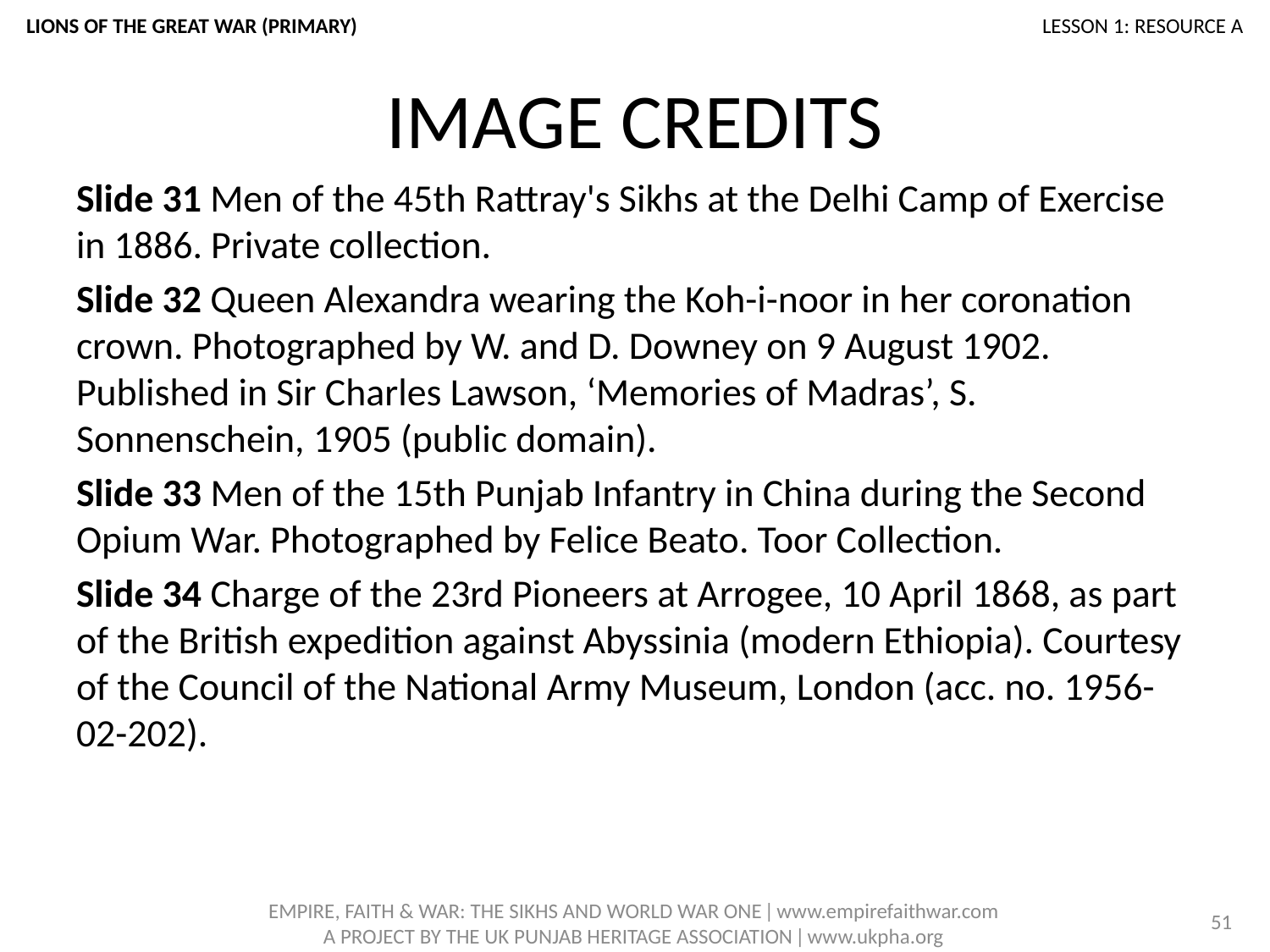

LIONS OF THE GREAT WAR (PRIMARY)						LESSON 1: RESOURCE A
# IMAGE CREDITS
Slide 31 Men of the 45th Rattray's Sikhs at the Delhi Camp of Exercise in 1886. Private collection.
Slide 32 Queen Alexandra wearing the Koh-i-noor in her coronation crown. Photographed by W. and D. Downey on 9 August 1902. Published in Sir Charles Lawson, ‘Memories of Madras’, S. Sonnenschein, 1905 (public domain).
Slide 33 Men of the 15th Punjab Infantry in China during the Second Opium War. Photographed by Felice Beato. Toor Collection.
Slide 34 Charge of the 23rd Pioneers at Arrogee, 10 April 1868, as part of the British expedition against Abyssinia (modern Ethiopia). Courtesy of the Council of the National Army Museum, London (acc. no. 1956-02-202).

51
EMPIRE, FAITH & WAR: THE SIKHS AND WORLD WAR ONE ǀ www.empirefaithwar.com
A PROJECT BY THE UK PUNJAB HERITAGE ASSOCIATION ǀ www.ukpha.org